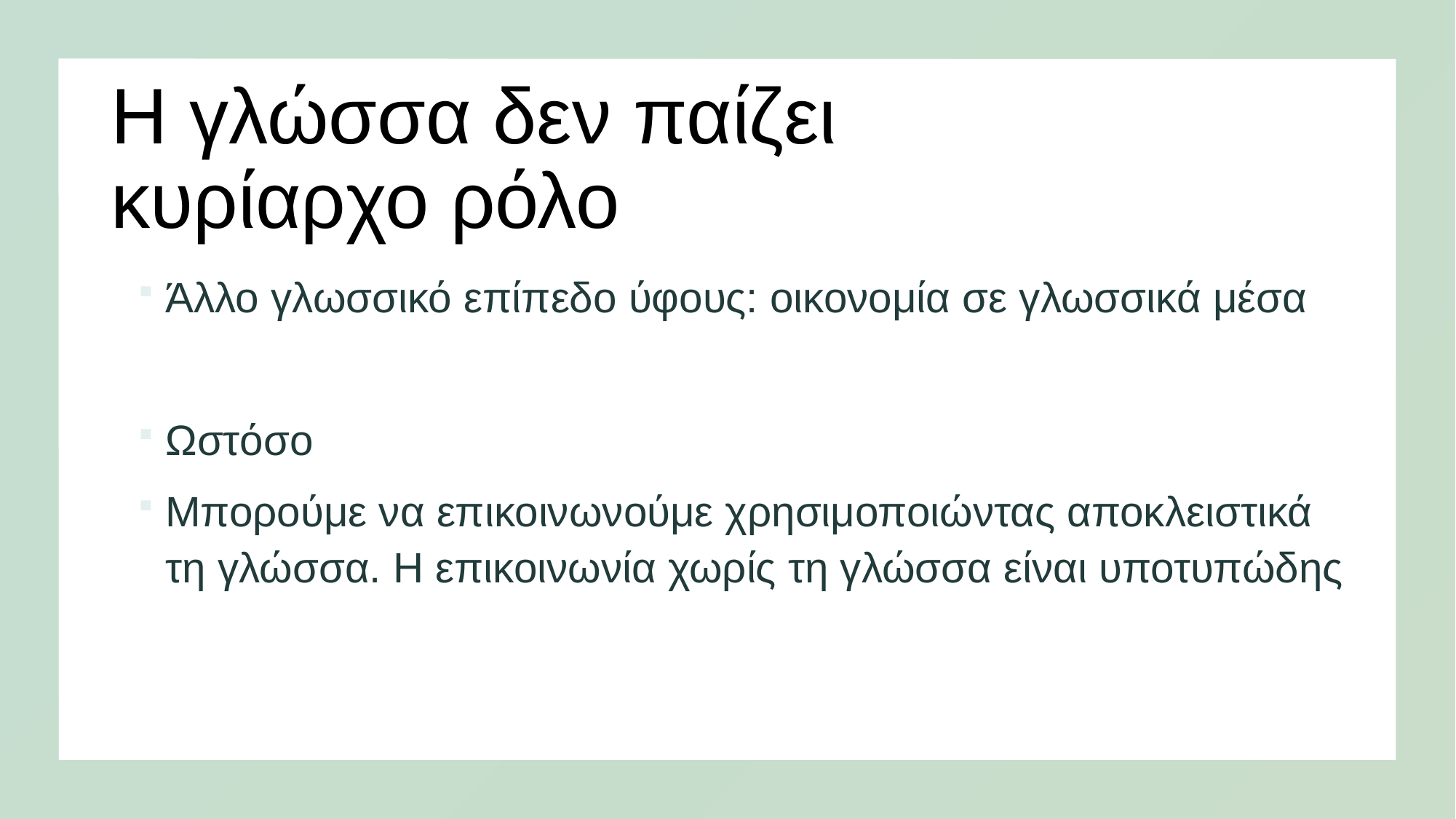

# Η γλώσσα δεν παίζει κυρίαρχο ρόλο
Άλλο γλωσσικό επίπεδο ύφους: οικονομία σε γλωσσικά μέσα

Ωστόσο
Μπορούμε να επικοινωνούμε χρησιμοποιώντας αποκλειστικά τη γλώσσα. Η επικοινωνία χωρίς τη γλώσσα είναι υποτυπώδης